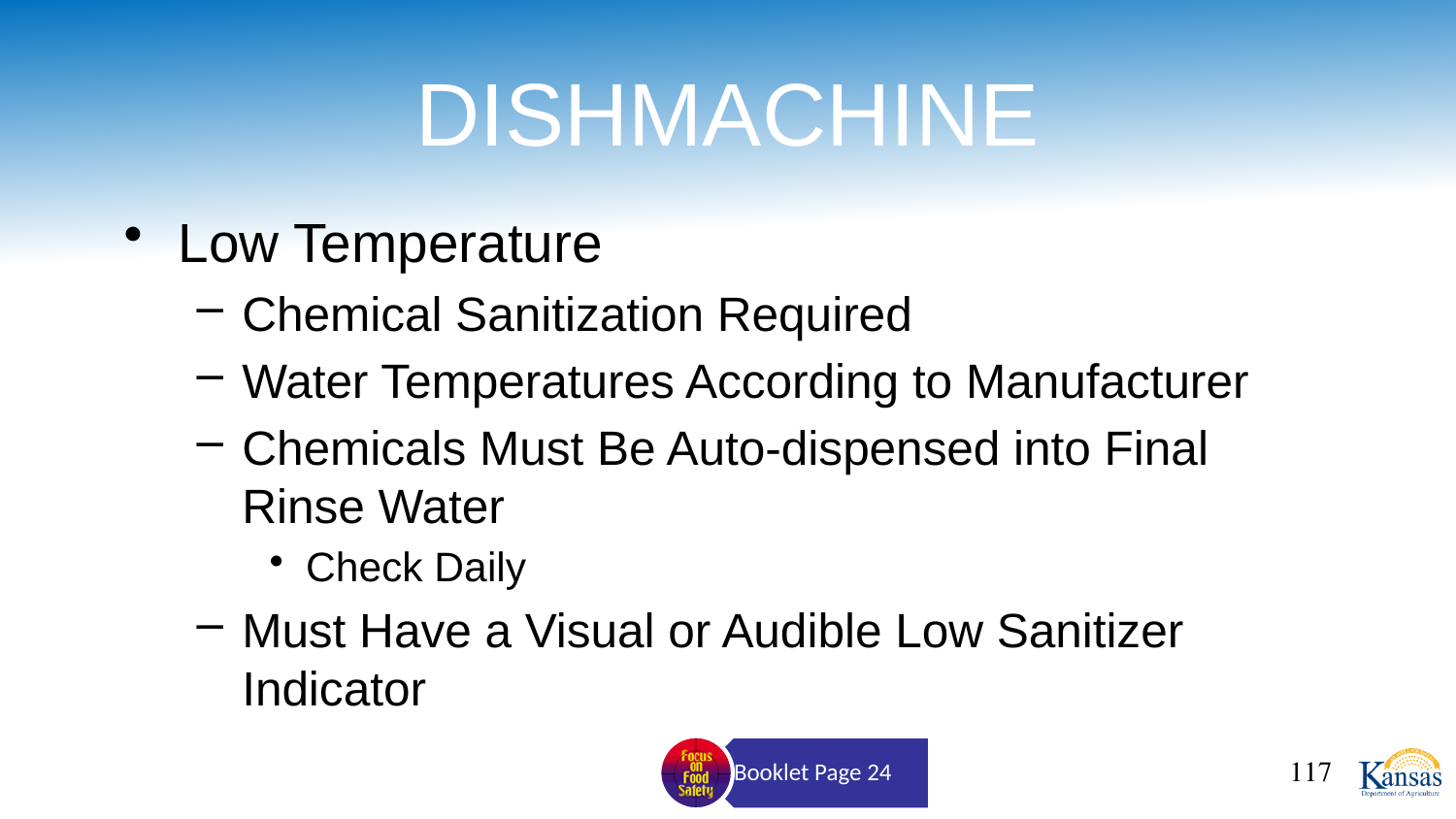

# DISHMACHINE
Low Temperature
Chemical Sanitization Required
Water Temperatures According to Manufacturer
Chemicals Must Be Auto-dispensed into Final Rinse Water
Check Daily
Must Have a Visual or Audible Low Sanitizer Indicator
Booklet Page 24
117